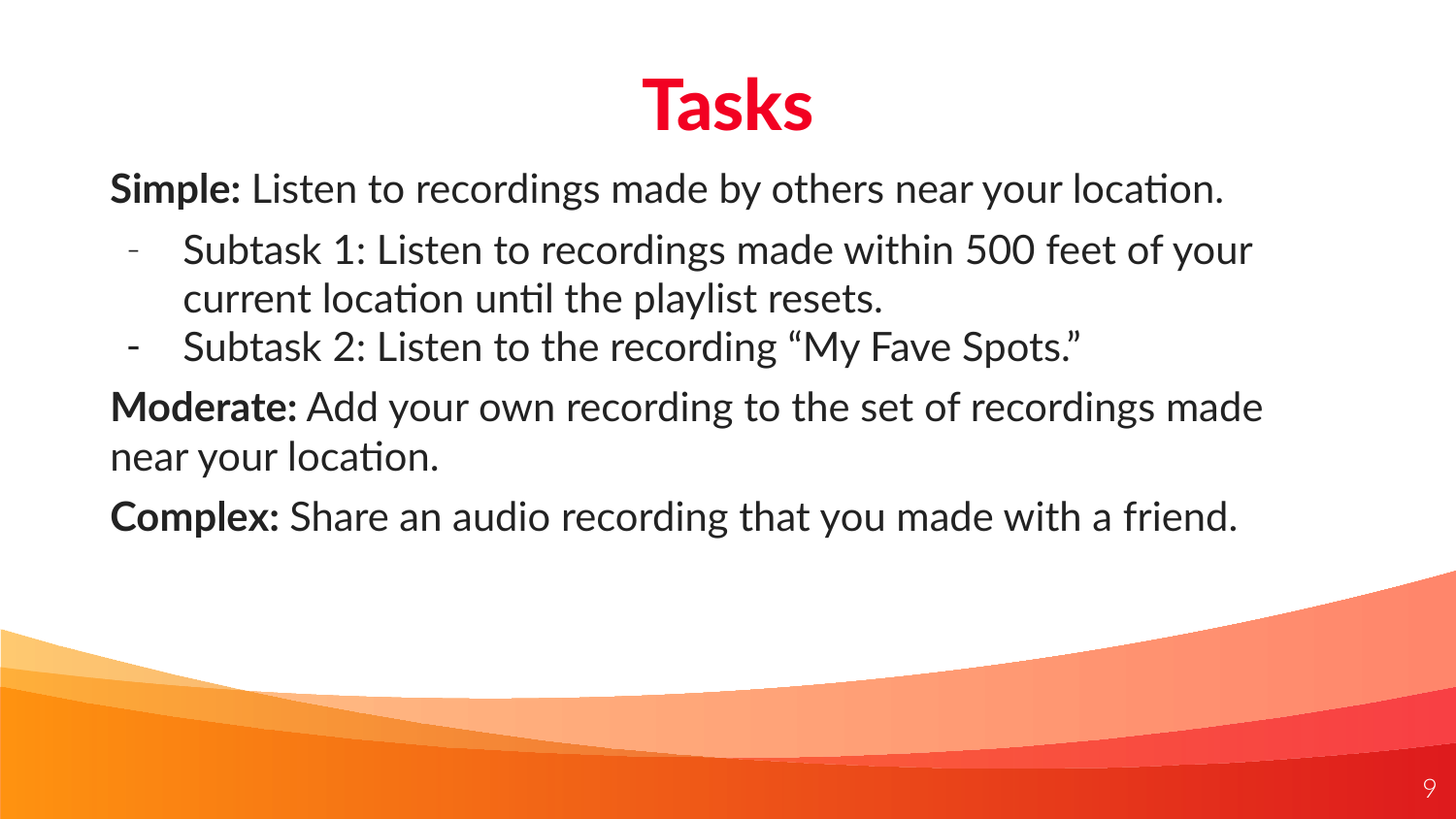

Tasks
Simple: Listen to recordings made by others near your location.
Subtask 1: Listen to recordings made within 500 feet of your current location until the playlist resets.
Subtask 2: Listen to the recording “My Fave Spots.”
Moderate: Add your own recording to the set of recordings made near your location.
Complex: Share an audio recording that you made with a friend.
9